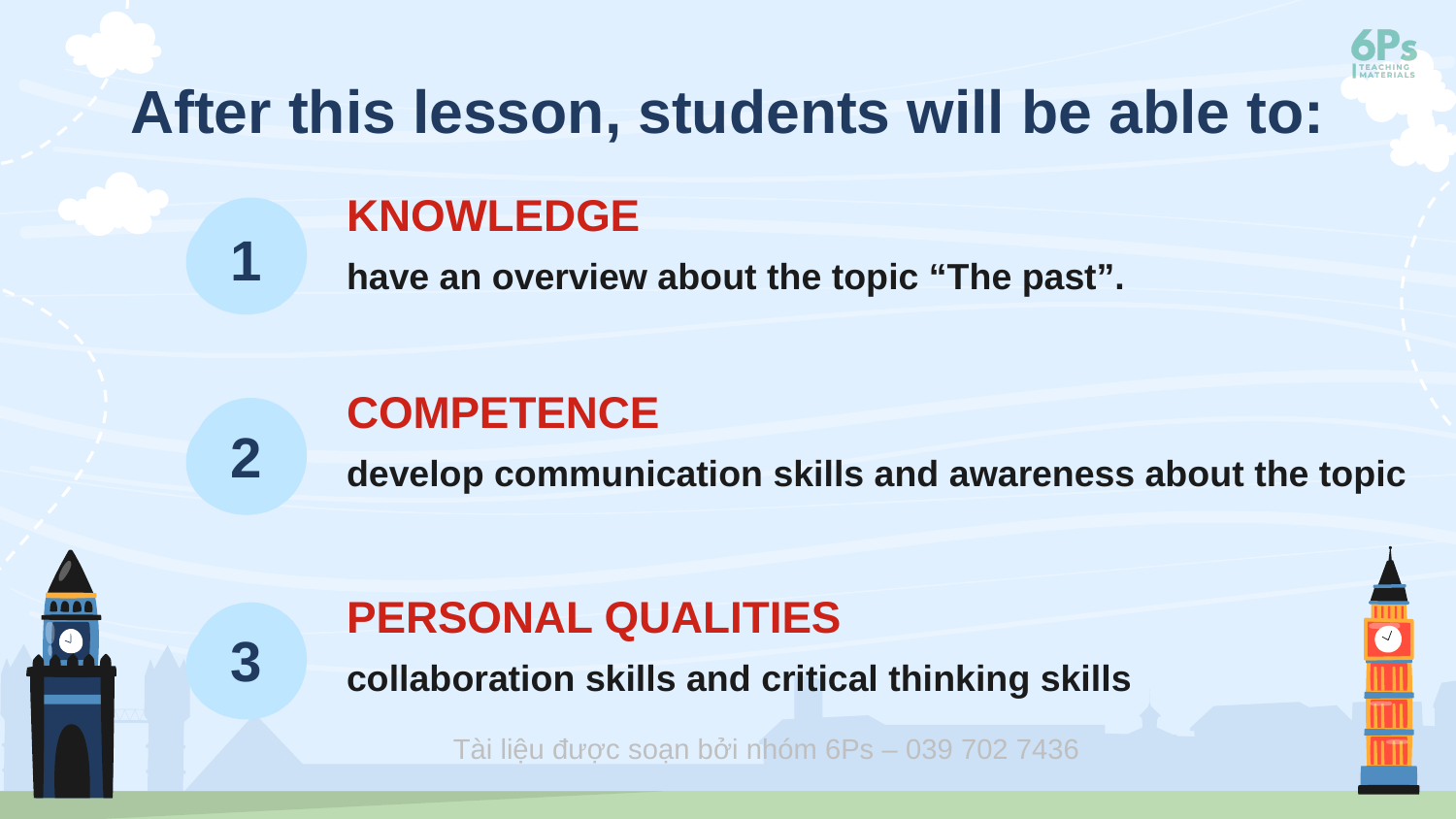

After this lesson, students will be able to:
# KNOWLEDGE

1
have an overview about the topic “The past”.
COMPETENCE

2
develop communication skills and awareness about the topic
PERSONAL QUALITIES

3
collaboration skills and critical thinking skills